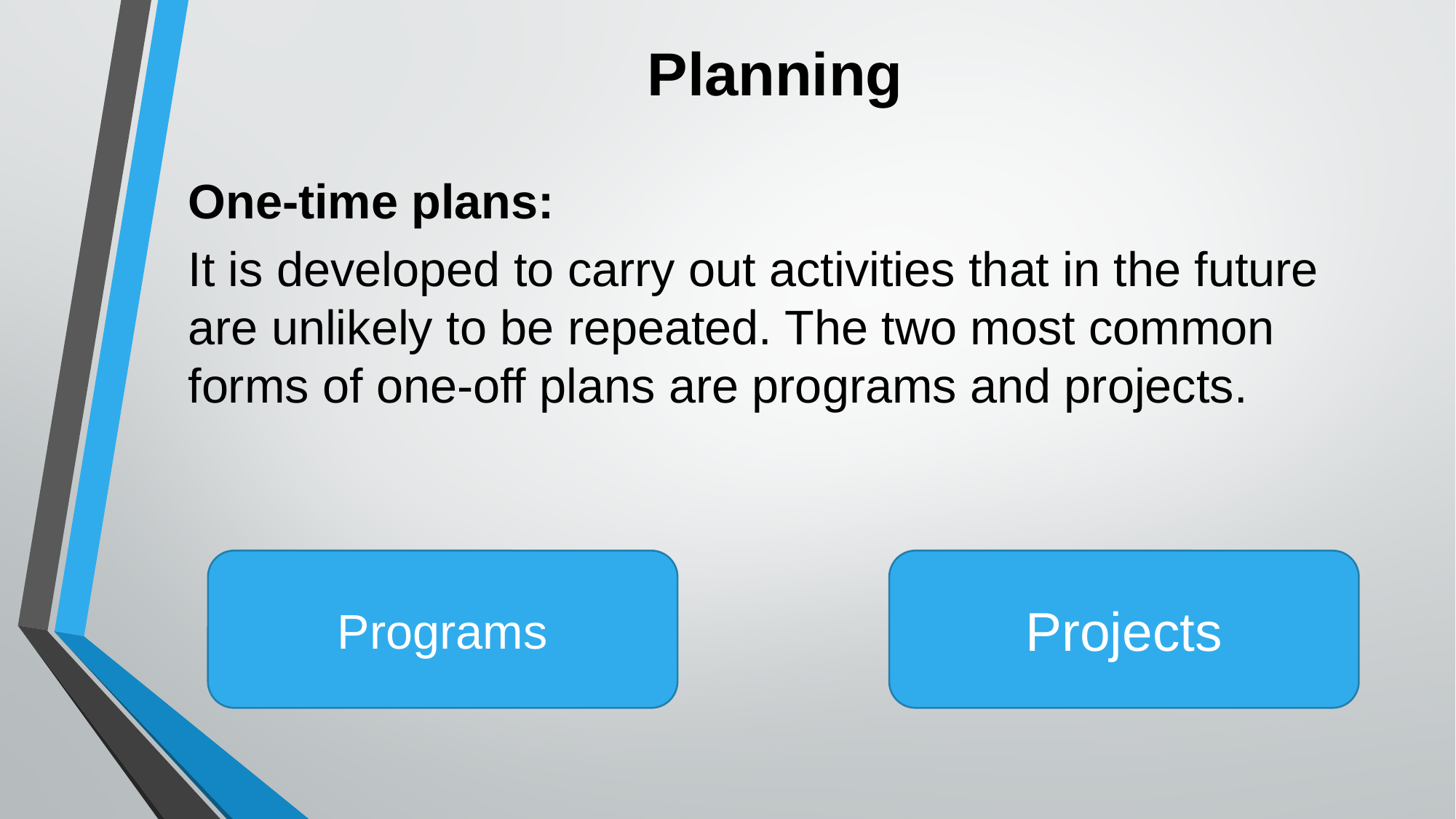

# Planning
One-time plans:
It is developed to carry out activities that in the future are unlikely to be repeated. The two most common forms of one-off plans are programs and projects.

Projects
Programs